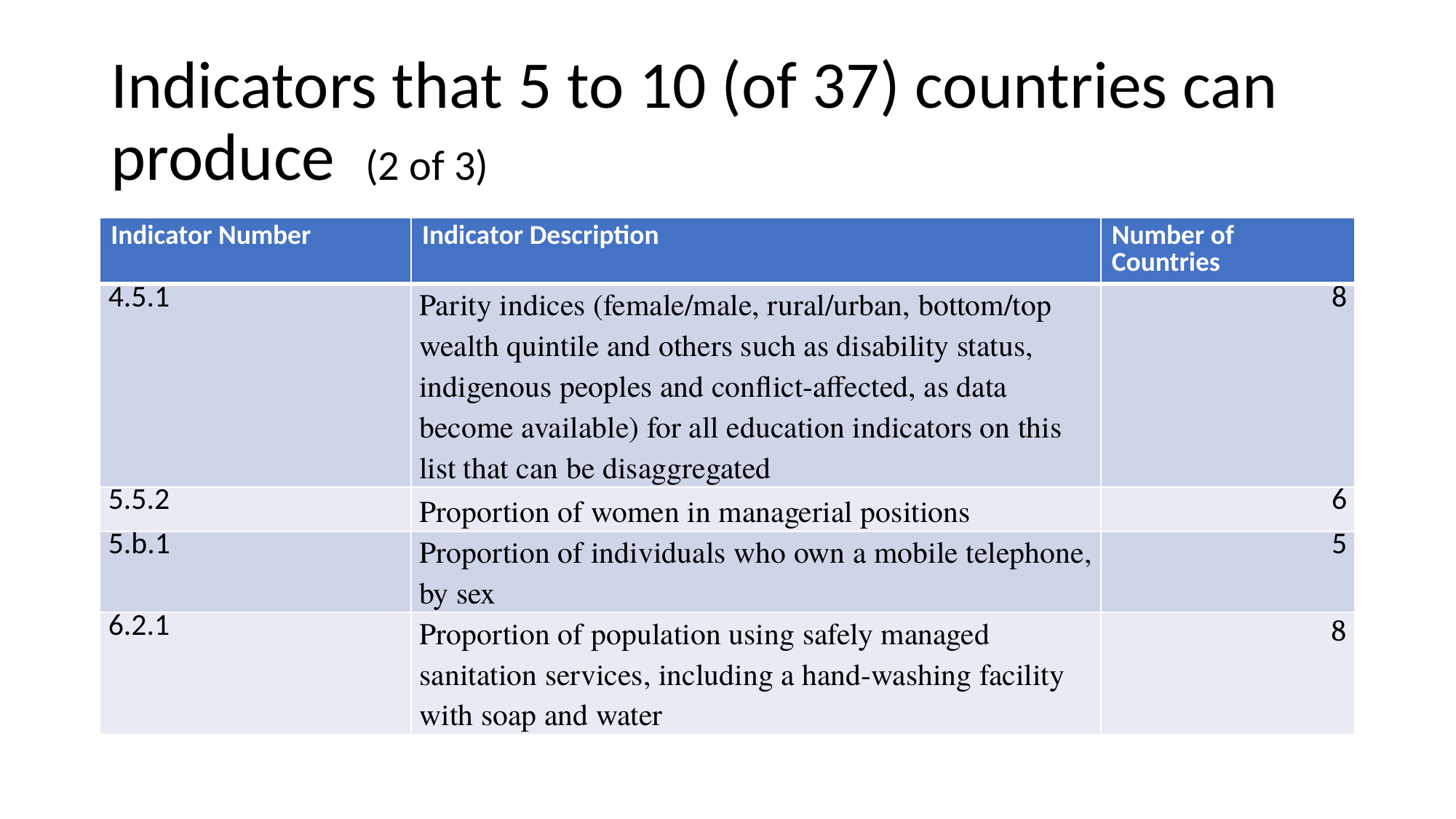

# Indicators that 5 to 10 (of 37) countries can produce  (2 of 3)
| Indicator Number | Indicator Description | Number of Countries |
| --- | --- | --- |
| 4.5.1 | Parity indices (female/male, rural/urban, bottom/top wealth quintile and others such as disability status, indigenous peoples and conflict-affected, as data become available) for all education indicators on this list that can be disaggregated | 8 |
| 5.5.2 | Proportion of women in managerial positions | 6 |
| 5.b.1 | Proportion of individuals who own a mobile telephone, by sex | 5 |
| 6.2.1 | Proportion of population using safely managed sanitation services, including a hand-washing facility with soap and water | 8 |